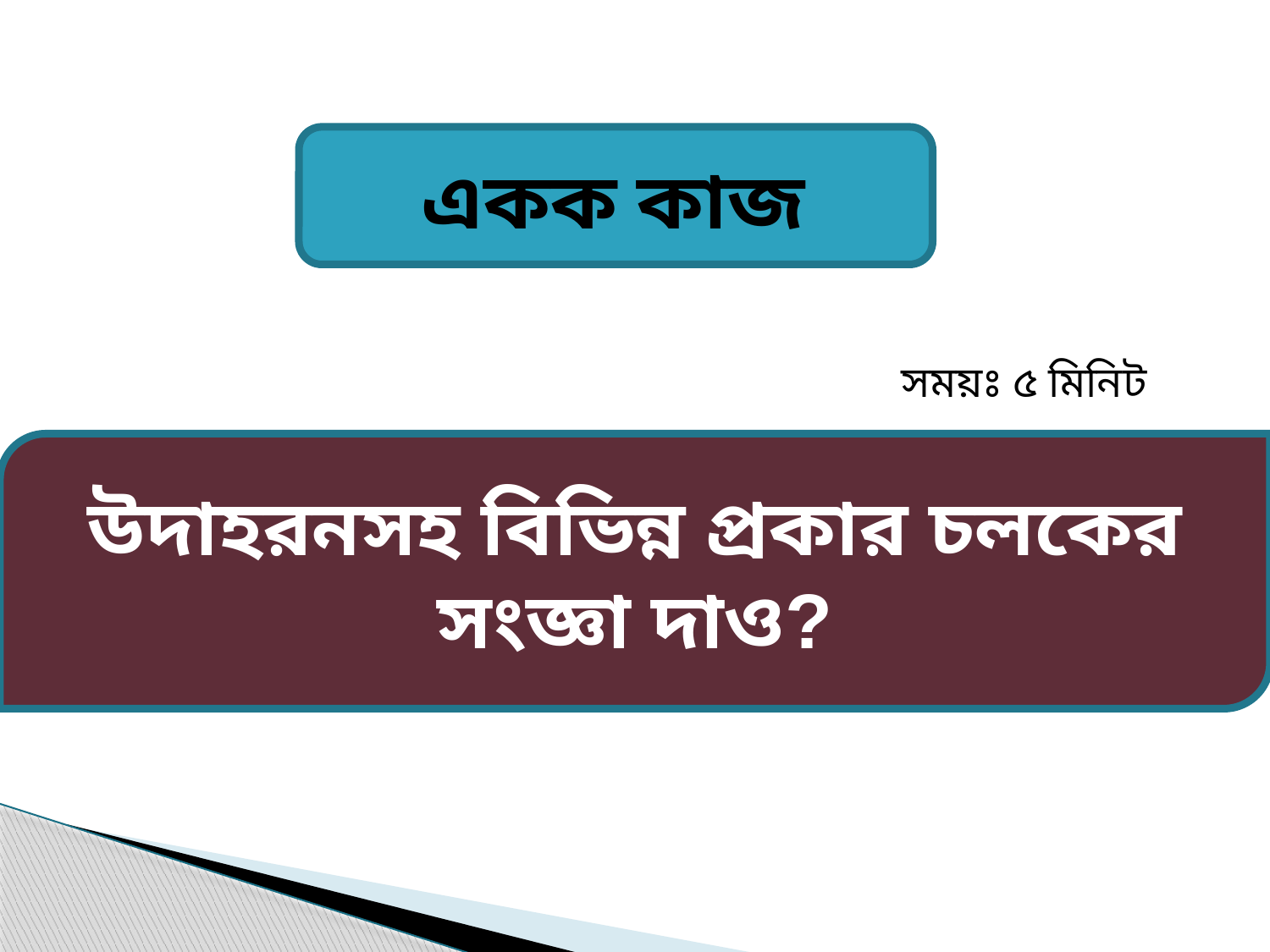

একক কাজ

সময়ঃ ৫ মিনিট

উদাহরনসহ বিভিন্ন প্রকার চলকের সংজ্ঞা দাও?